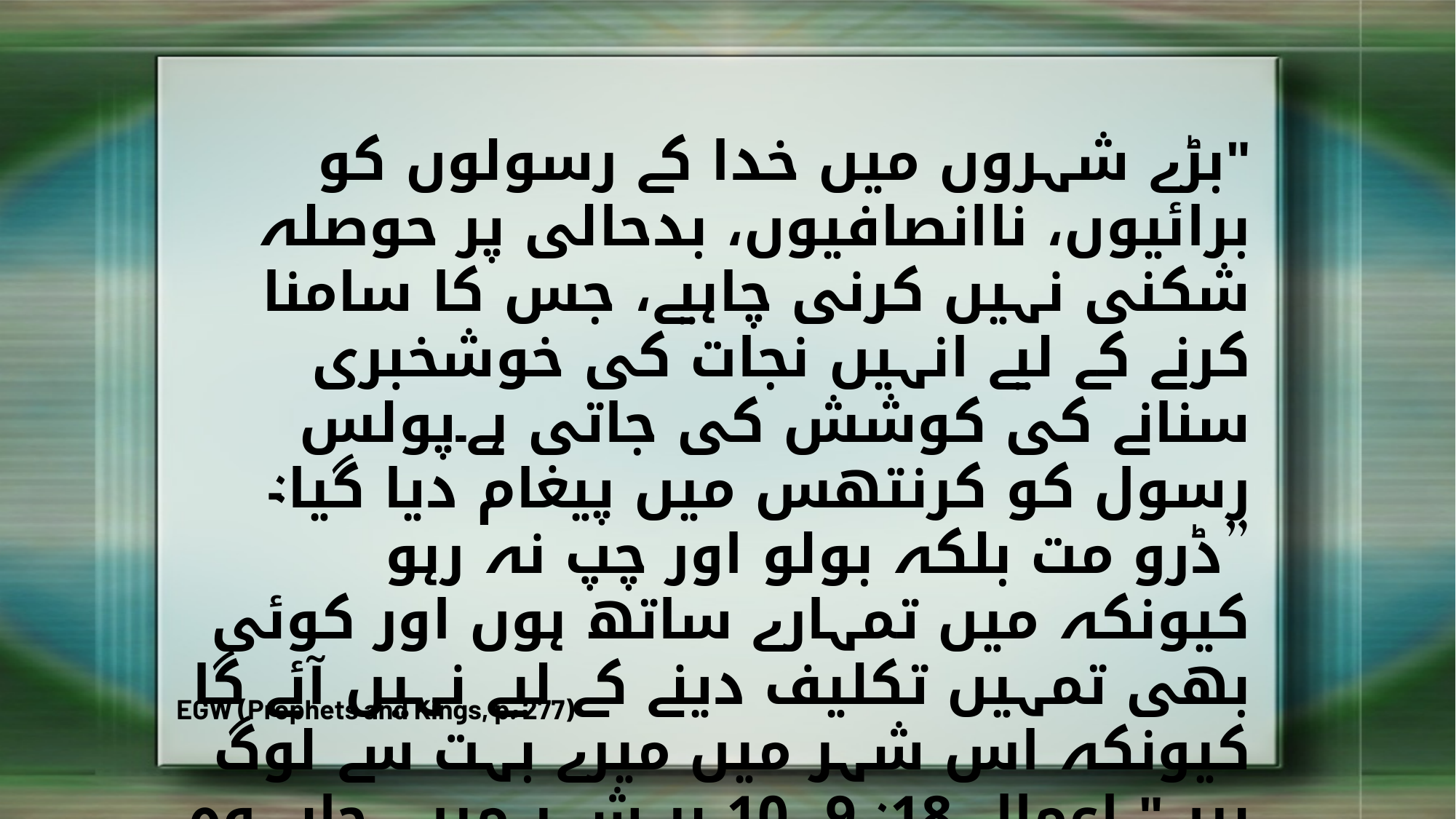

"بڑے شہروں میں خدا کے رسولوں کو برائیوں، ناانصافیوں، بدحالی پر حوصلہ شکنی نہیں کرنی چاہیے، جس کا سامنا کرنے کے لیے انہیں نجات کی خوشخبری سنانے کی کوشش کی جاتی ہے۔پولس رسول کو کرنتھس میں پیغام دیا گیا: ”ڈرو مت بلکہ بولو اور چپ نہ رہو کیونکہ میں تمہارے ساتھ ہوں اور کوئی بھی تمہیں تکلیف دینے کے لیے نہیں آئے گا کیونکہ اس شہر میں میرے بہت سے لوگ ہیں" اعمال 18: 9، 10 ہر شہر میں، چاہے وہ تشدد اور جرائم سے بھرا ہوا ہو، بہت سے ایسے ہیں جو مناسب تعلیم کے ساتھ یسوع کے پیروکار بننا سیکھ سکتے ہیں۔ اس طرح ہزاروں لوگ سچائی کو بچانے کے ساتھ پہنچ سکتے ہیں اور مسیح کو ذاتی نجات دہندہ کے طور پر قبول کرنے کی طرف لے جا سکتے ہیں۔
EGW (Prophets and Kings, p. 277)